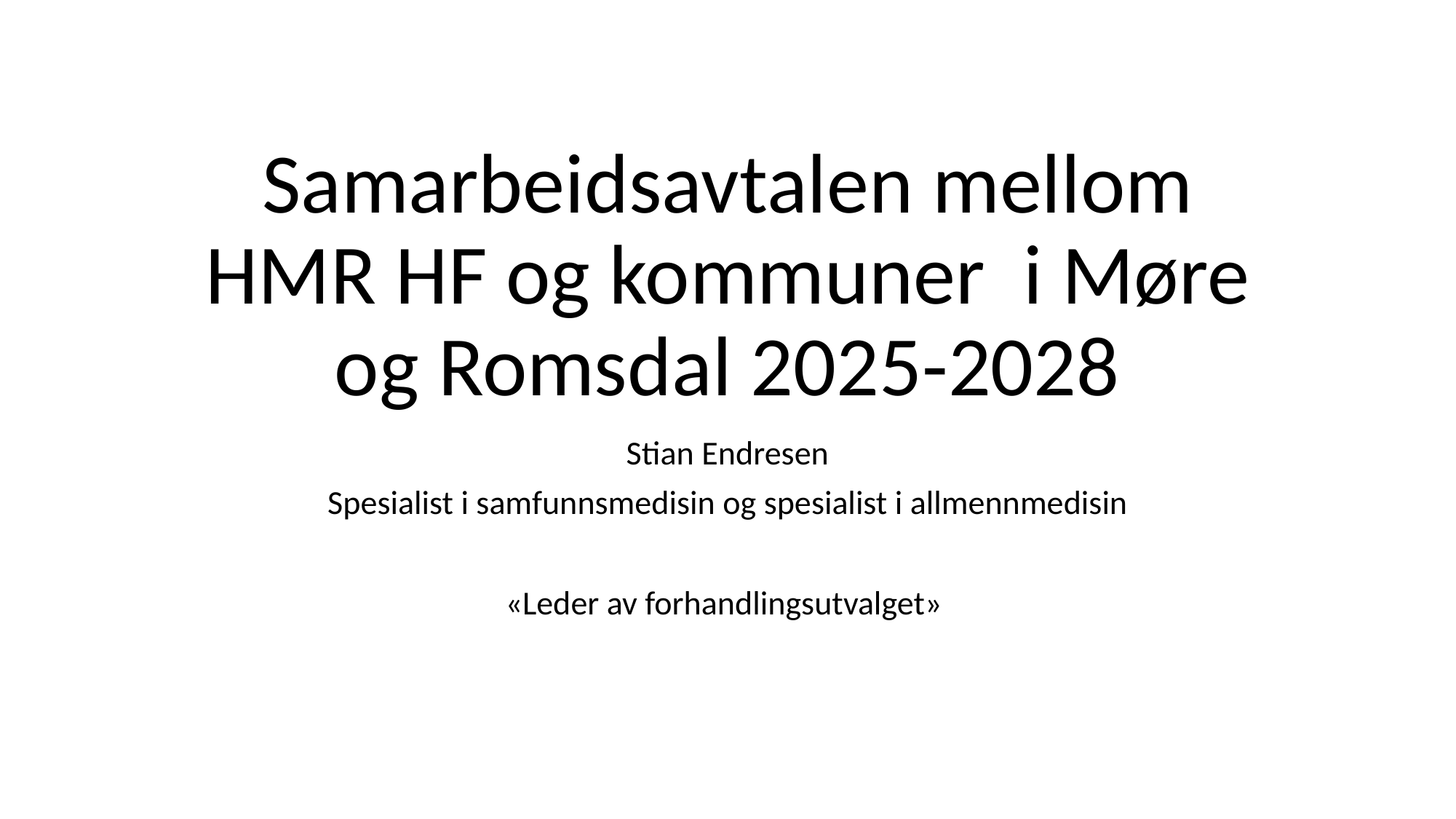

# Samarbeidsavtalen mellom HMR HF og kommuner  i Møre og Romsdal 2025-2028
Stian Endresen
Spesialist i samfunnsmedisin og spesialist i allmennmedisin

«Leder av forhandlingsutvalget»